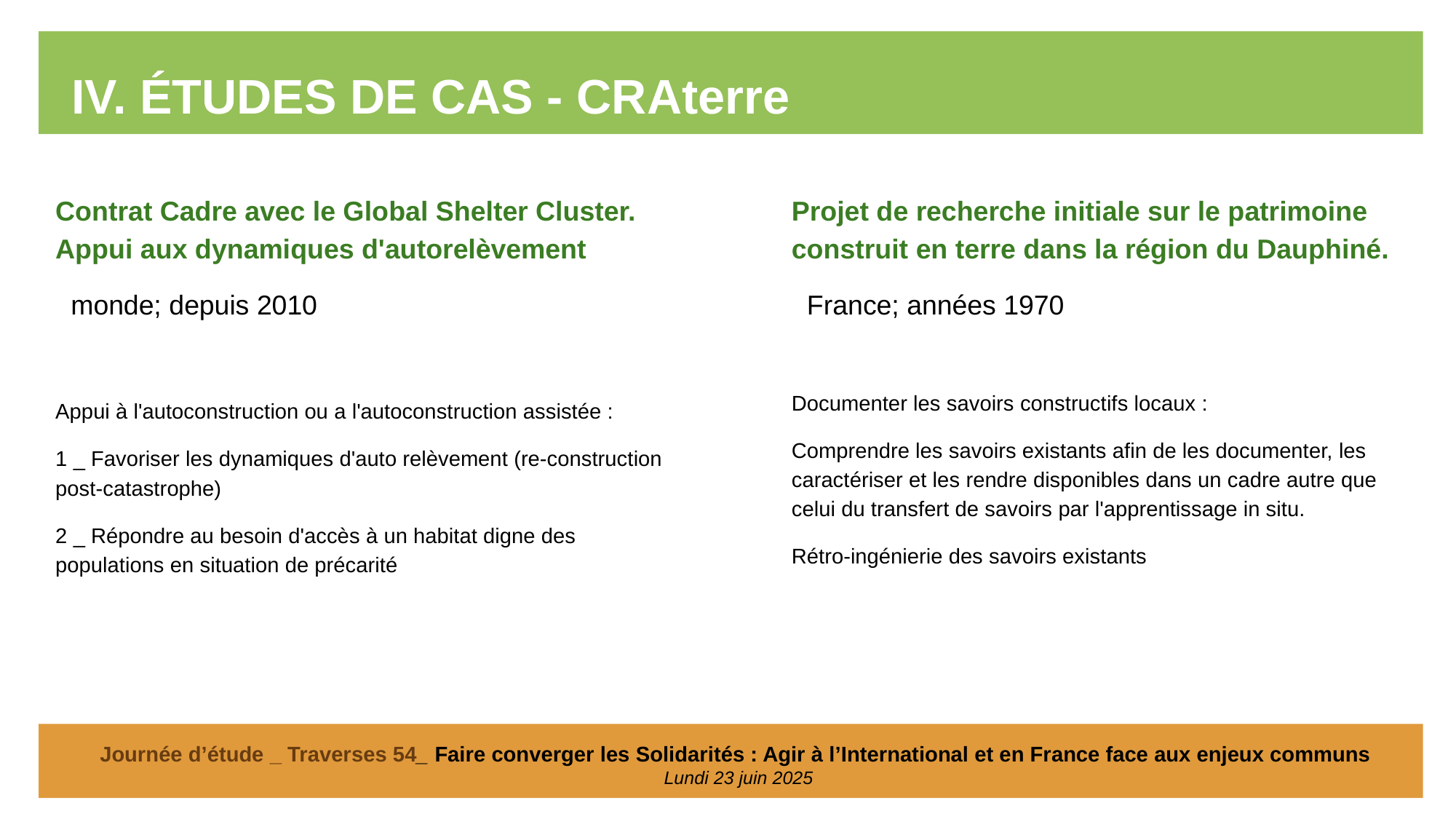

IV. ÉTUDES DE CAS - CRAterre
Contrat Cadre avec le Global Shelter Cluster. Appui aux dynamiques d'autorelèvement
  monde; depuis 2010

Appui à l'autoconstruction ou a l'autoconstruction assistée :
1 _ Favoriser les dynamiques d'auto relèvement (re-construction post-catastrophe)
2 _ Répondre au besoin d'accès à un habitat digne des populations en situation de précarité

Projet de recherche initiale sur le patrimoine construit en terre dans la région du Dauphiné.
  France; années 1970

Documenter les savoirs constructifs locaux :
Comprendre les savoirs existants afin de les documenter, les caractériser et les rendre disponibles dans un cadre autre que celui du transfert de savoirs par l'apprentissage in situ.
Rétro-ingénierie des savoirs existants

Journée d’étude _ Traverses 54_ Faire converger les Solidarités : Agir à l’International et en France face aux enjeux communs
Lundi 23 juin 2025